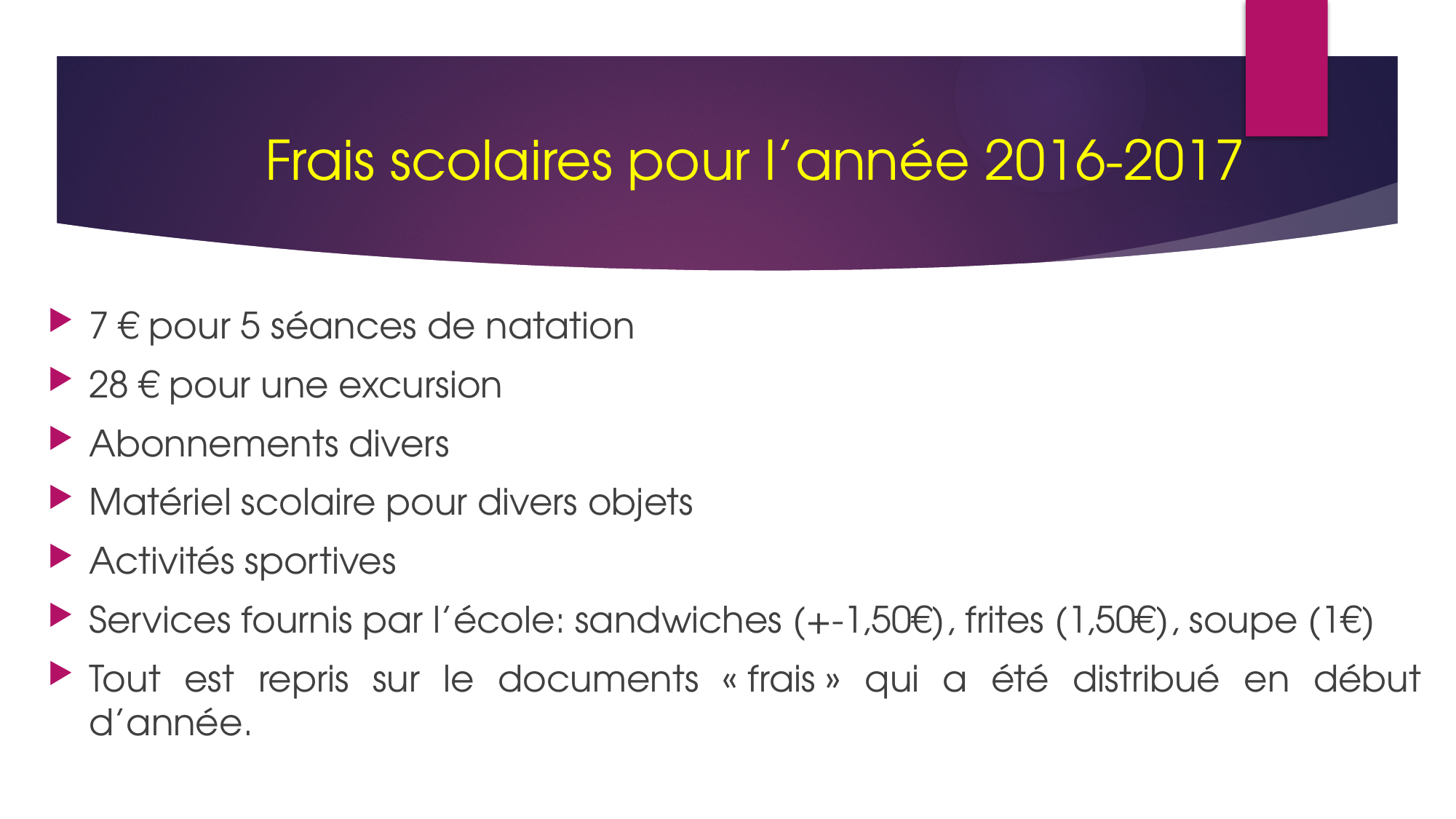

# Frais scolaires pour l’année 2016-2017
7 € pour 5 séances de natation
28 € pour une excursion
Abonnements divers
Matériel scolaire pour divers objets
Activités sportives
Services fournis par l’école: sandwiches (+-1,50€), frites (1,50€), soupe (1€)
Tout est repris sur le documents « frais » qui a été distribué en début d’année.